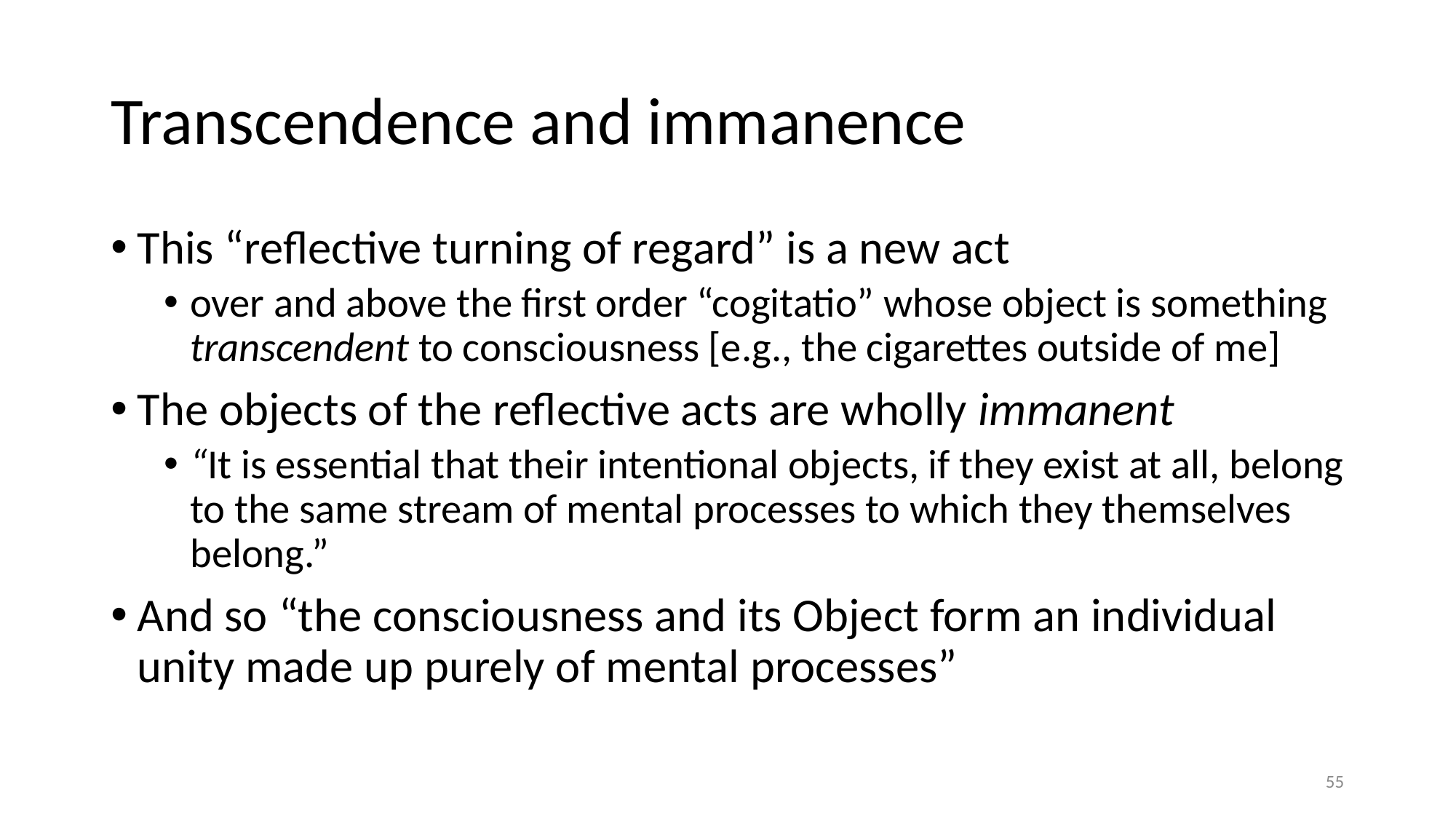

# Transcendence and immanence
This “reflective turning of regard” is a new act
over and above the first order “cogitatio” whose object is something transcendent to consciousness [e.g., the cigarettes outside of me]
The objects of the reflective acts are wholly immanent
“It is essential that their intentional objects, if they exist at all, belong to the same stream of mental processes to which they themselves belong.”
And so “the consciousness and its Object form an individual unity made up purely of mental processes”
55